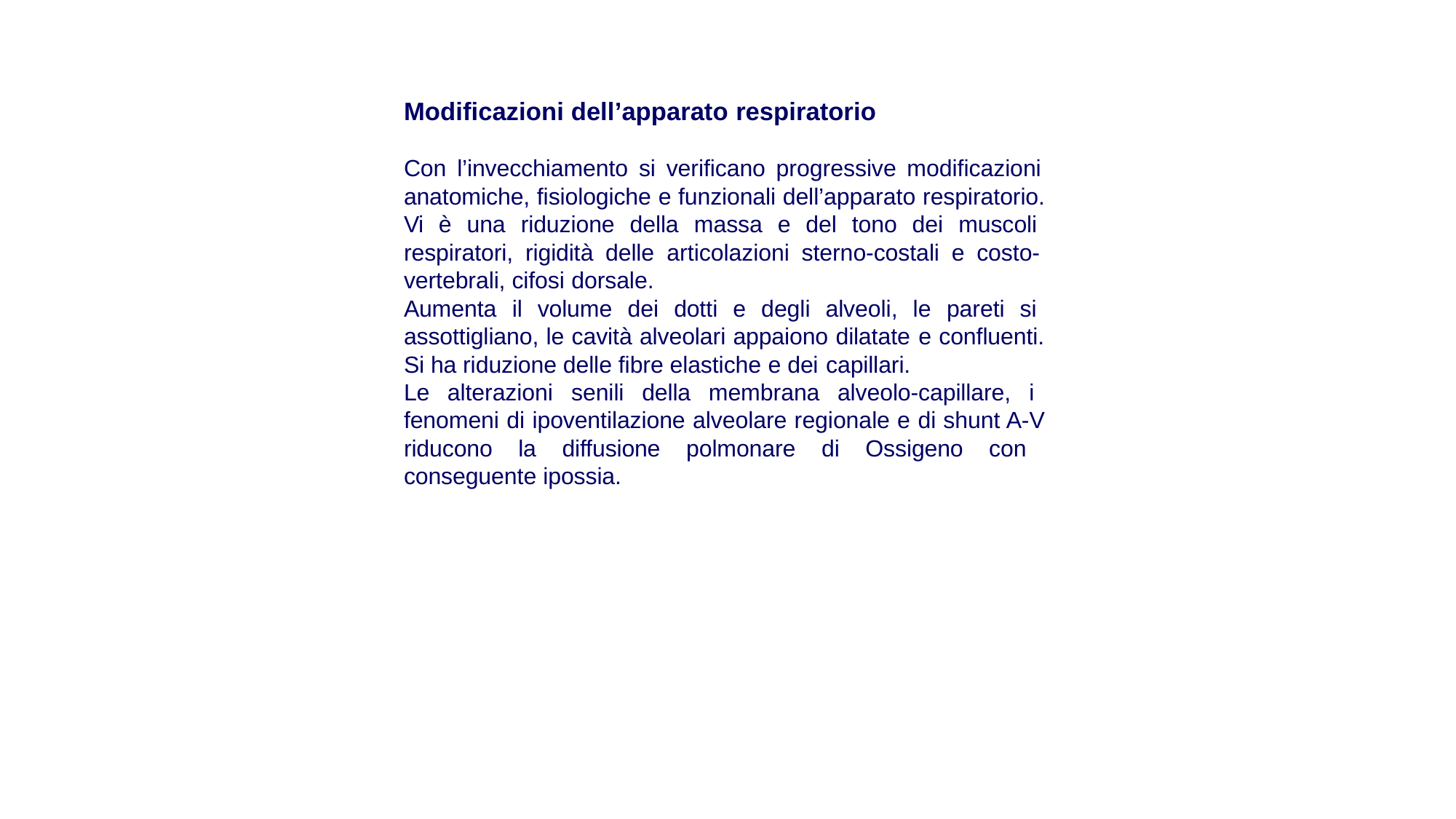

# Modificazioni dell’apparato respiratorio
Con l’invecchiamento si verificano progressive modificazioni  anatomiche, fisiologiche e funzionali dell’apparato respiratorio.  Vi è una riduzione della massa e del tono dei muscoli  respiratori, rigidità delle articolazioni sterno-costali e costo-  vertebrali, cifosi dorsale.
Aumenta il volume dei dotti e degli alveoli, le pareti si  assottigliano, le cavità alveolari appaiono dilatate e confluenti.  Si ha riduzione delle fibre elastiche e dei capillari.
Le alterazioni senili della membrana alveolo-capillare, i  fenomeni di ipoventilazione alveolare regionale e di shunt A-V  riducono la diffusione polmonare di Ossigeno con  conseguente ipossia.